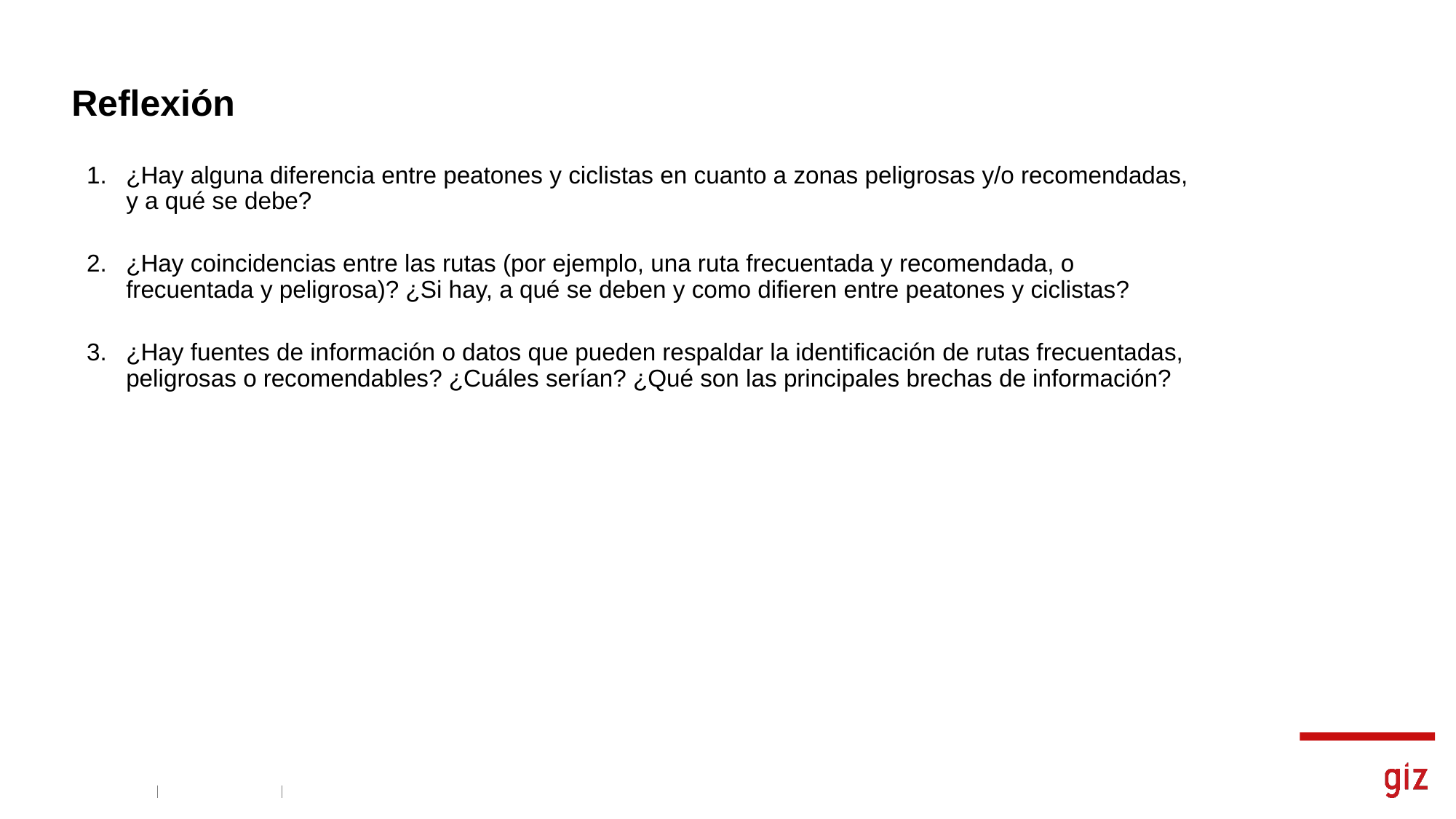

# Reflexión
¿Hay alguna diferencia entre peatones y ciclistas en cuanto a zonas peligrosas y/o recomendadas, y a qué se debe?
¿Hay coincidencias entre las rutas (por ejemplo, una ruta frecuentada y recomendada, o frecuentada y peligrosa)? ¿Si hay, a qué se deben y como difieren entre peatones y ciclistas?
¿Hay fuentes de información o datos que pueden respaldar la identificación de rutas frecuentadas, peligrosas o recomendables? ¿Cuáles serían? ¿Qué son las principales brechas de información?